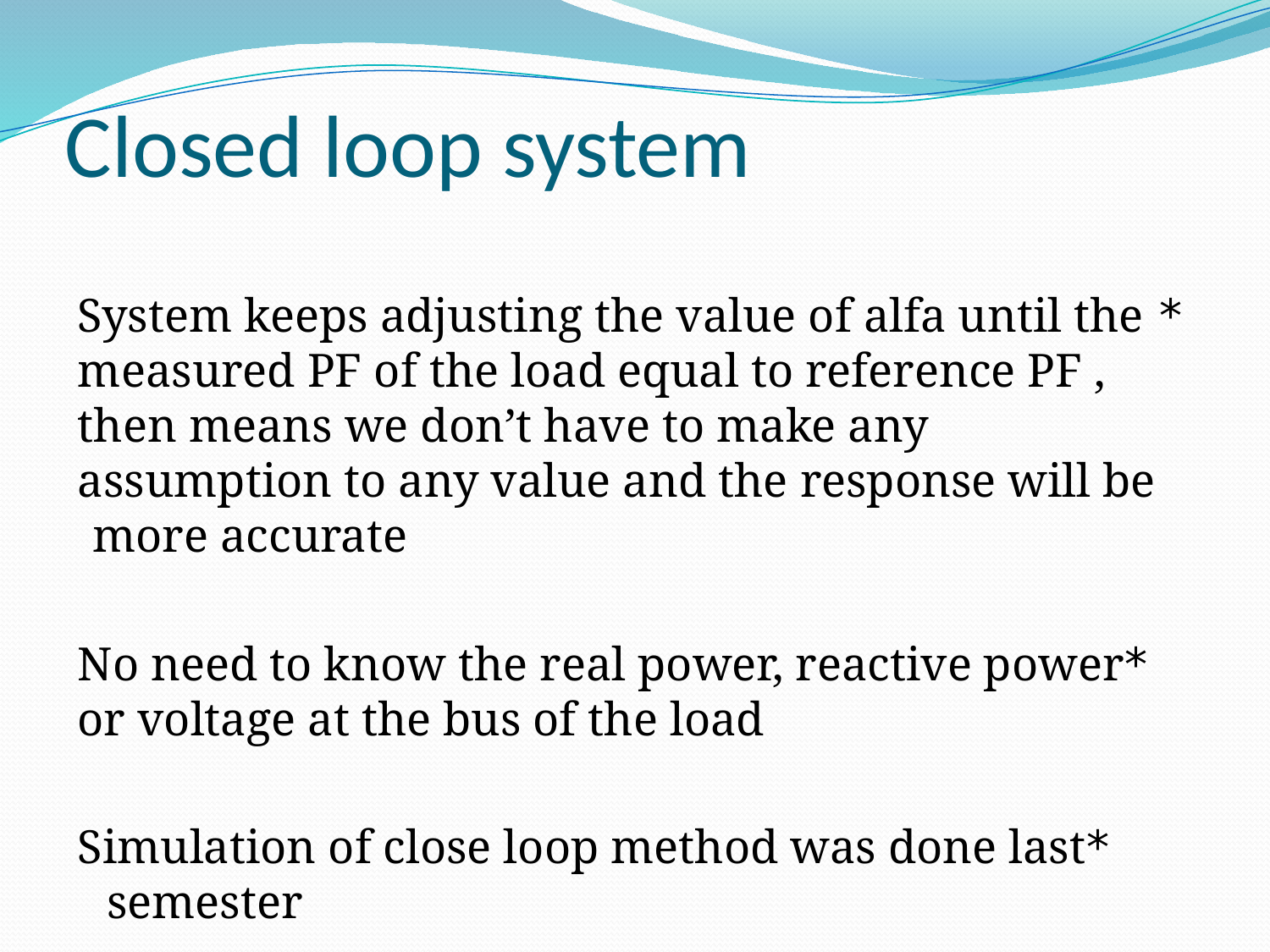

# Closed loop system

* System keeps adjusting the value of alfa until the measured PF of the load equal to reference PF , then means we don’t have to make any assumption to any value and the response will be more accurate

*No need to know the real power, reactive power or voltage at the bus of the load

*Simulation of close loop method was done last semester